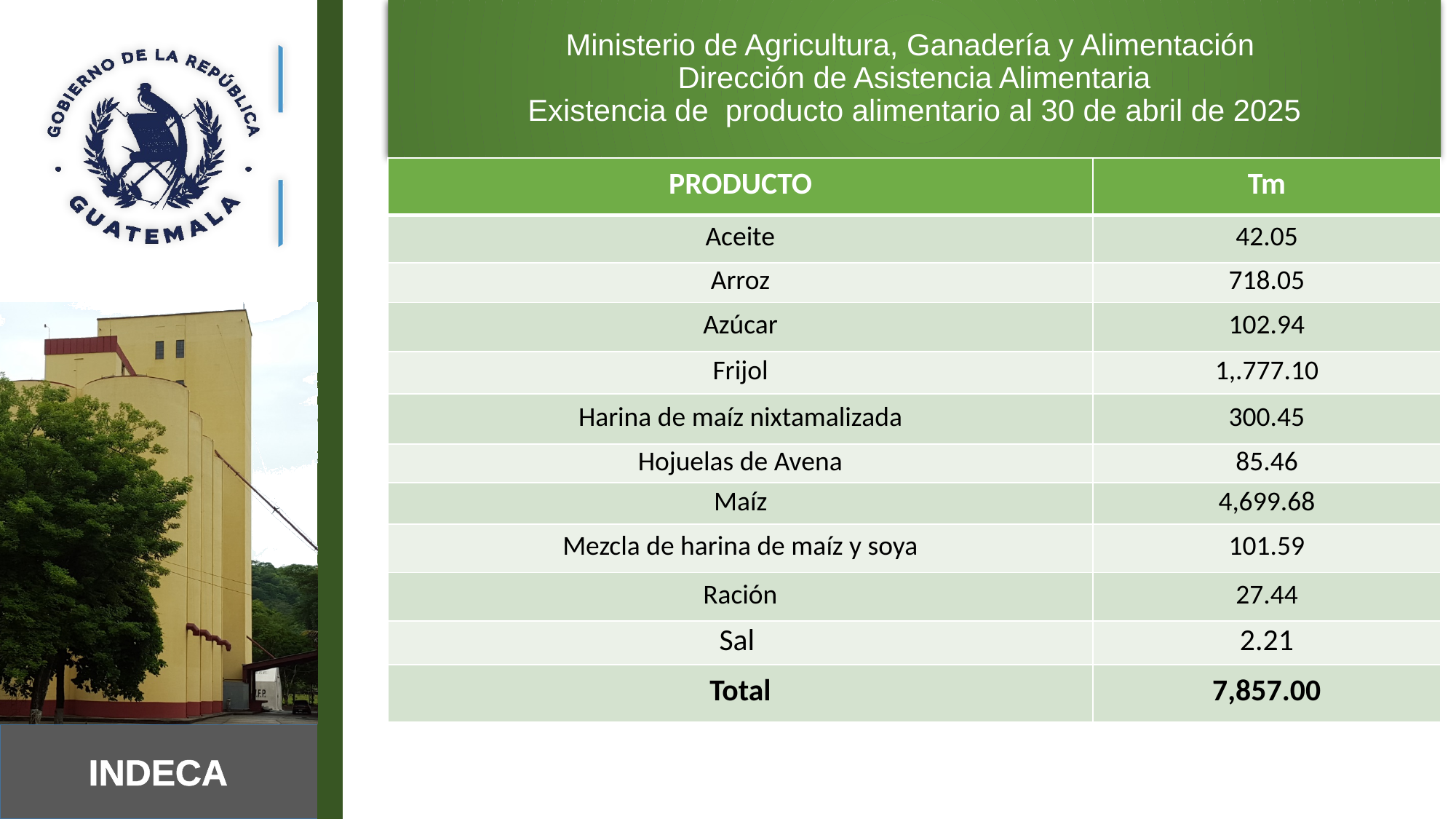

Ministerio de Agricultura, Ganadería y Alimentación
Dirección de Asistencia Alimentaria
Existencia de  producto alimentario al 30 de abril de 2025
| PRODUCTO | Tm |
| --- | --- |
| Aceite | 42.05 |
| Arroz | 718.05 |
| Azúcar | 102.94 |
| Frijol | 1,.777.10 |
| Harina de maíz nixtamalizada | 300.45 |
| Hojuelas de Avena | 85.46 |
| Maíz | 4,699.68 |
| Mezcla de harina de maíz y soya | 101.59 |
| Ración | 27.44 |
| Sal | 2.21 |
| Total | 7,857.00 |
5